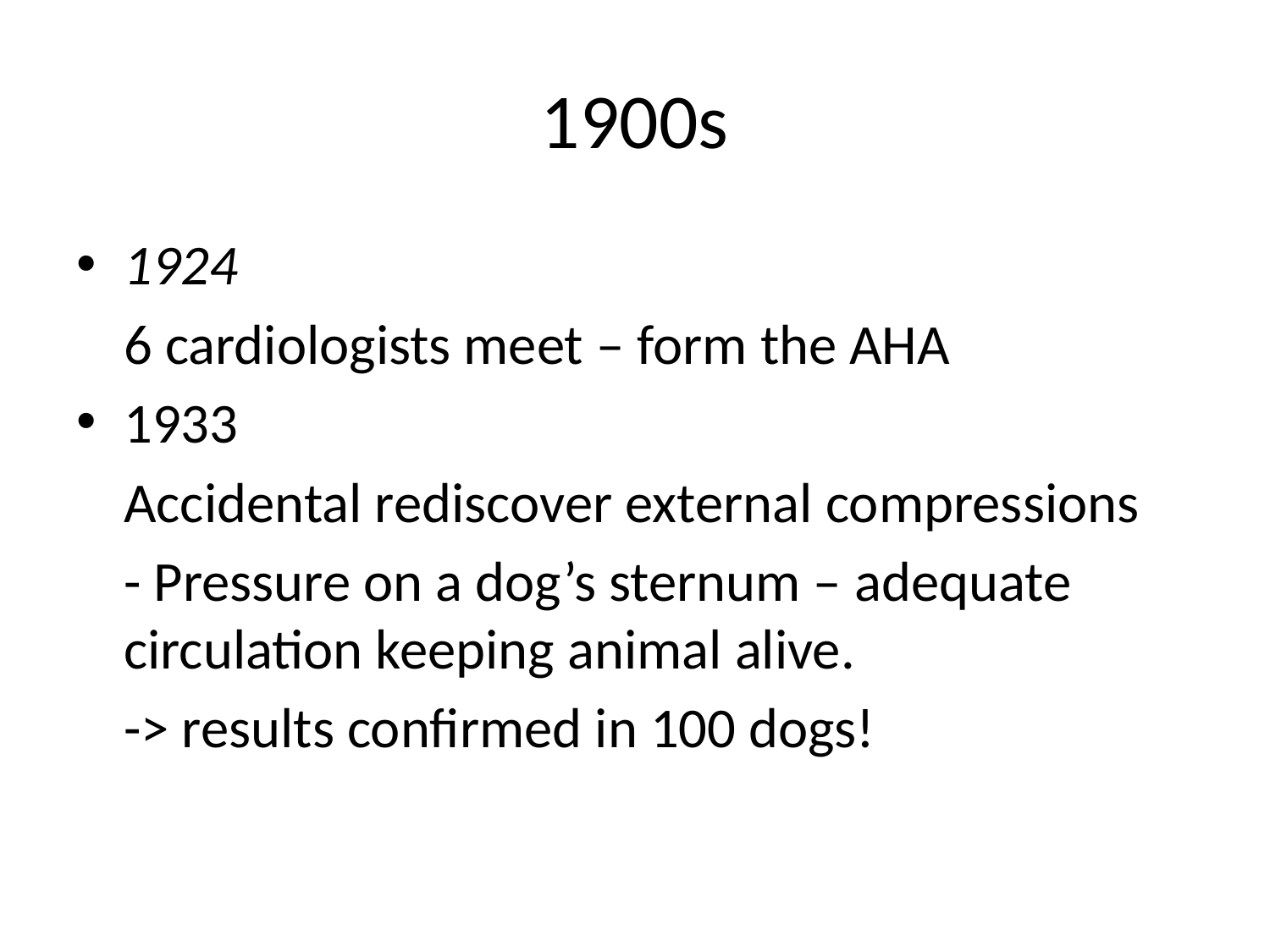

# 1900s
1924
	6 cardiologists meet – form the AHA
1933
	Accidental rediscover external compressions
	- Pressure on a dog’s sternum – adequate circulation keeping animal alive.
	-> results confirmed in 100 dogs!